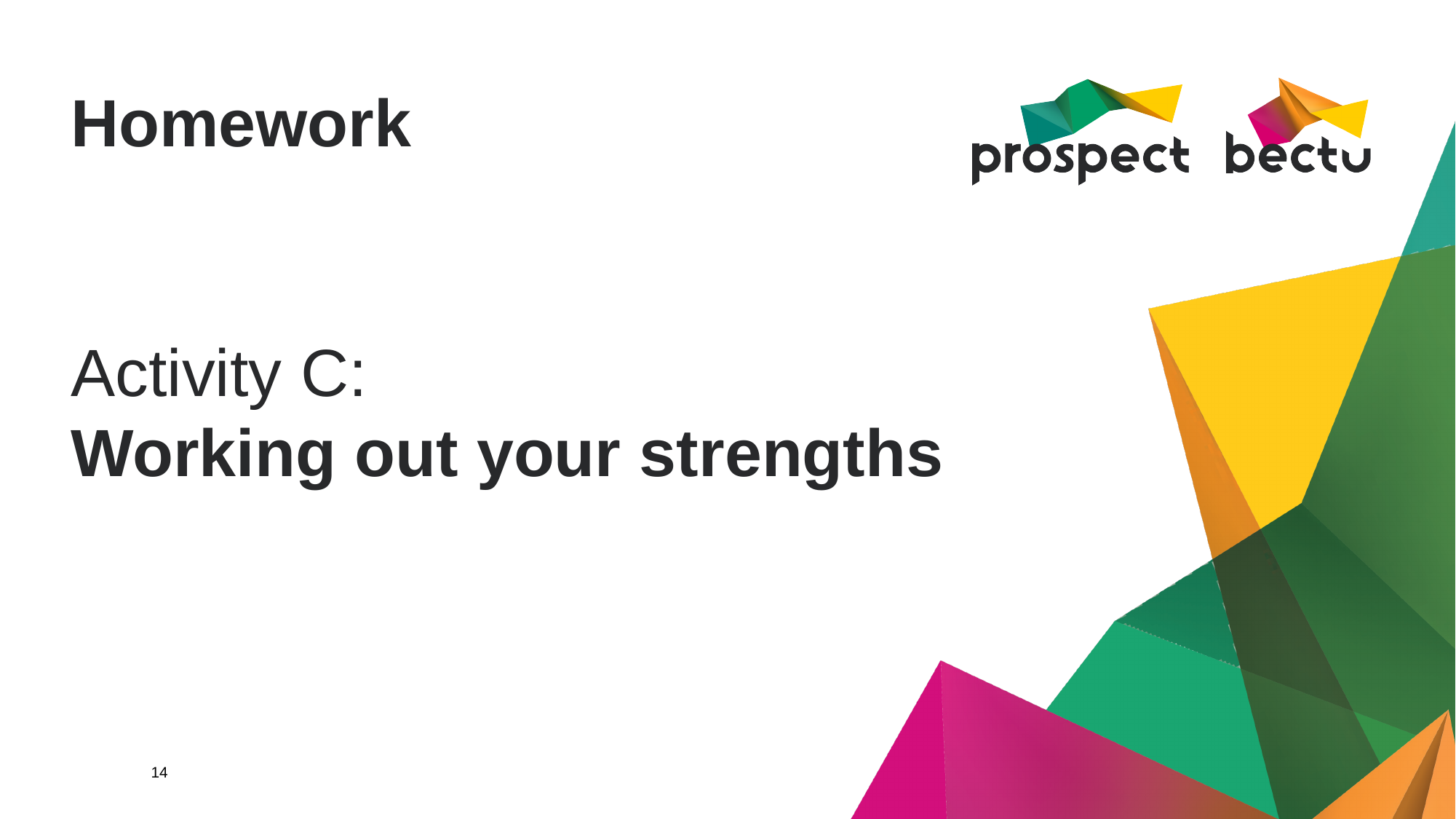

# Homework
Activity C:
Working out your strengths